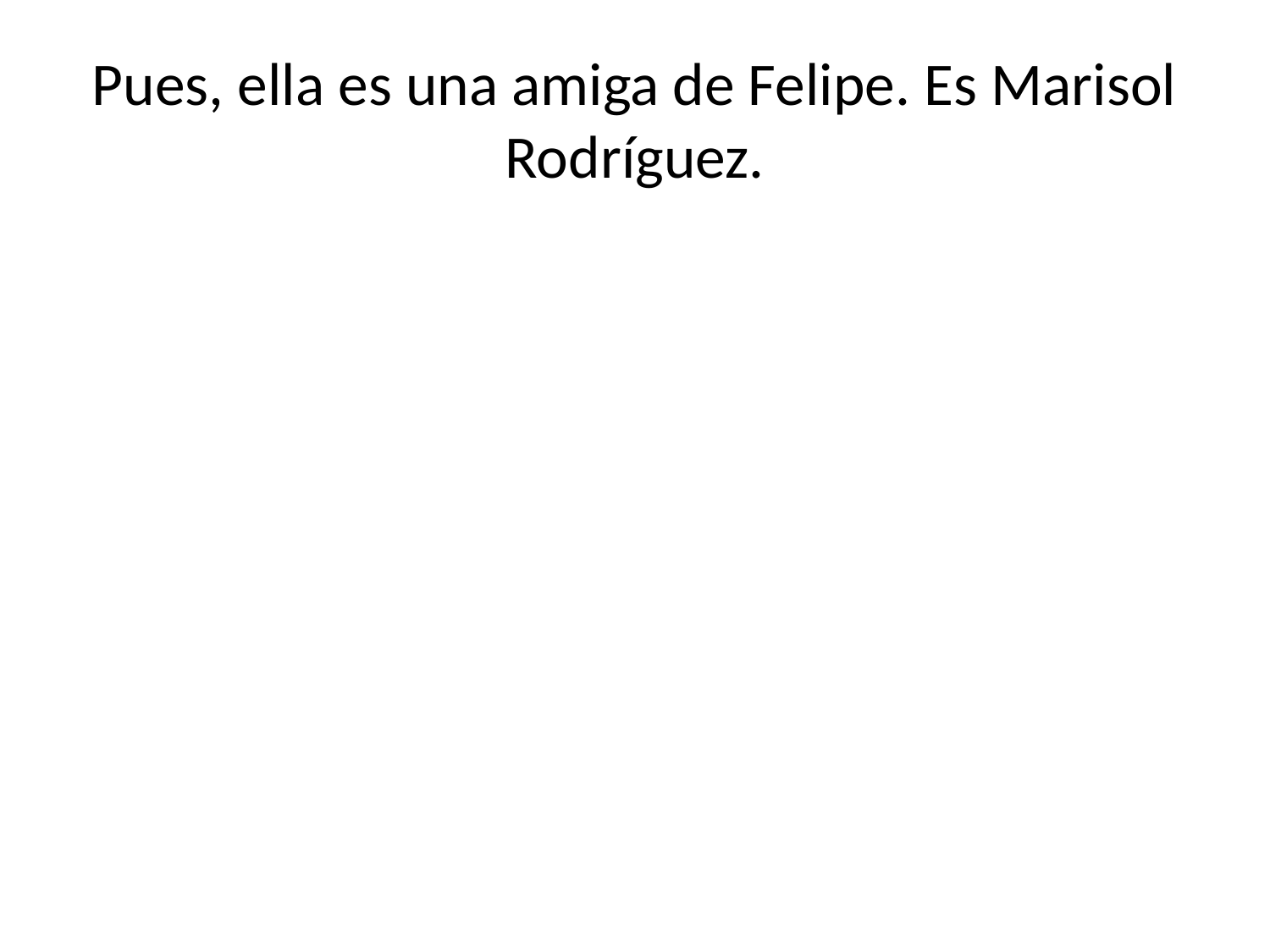

# Pues, ella es una amiga de Felipe. Es Marisol Rodríguez.